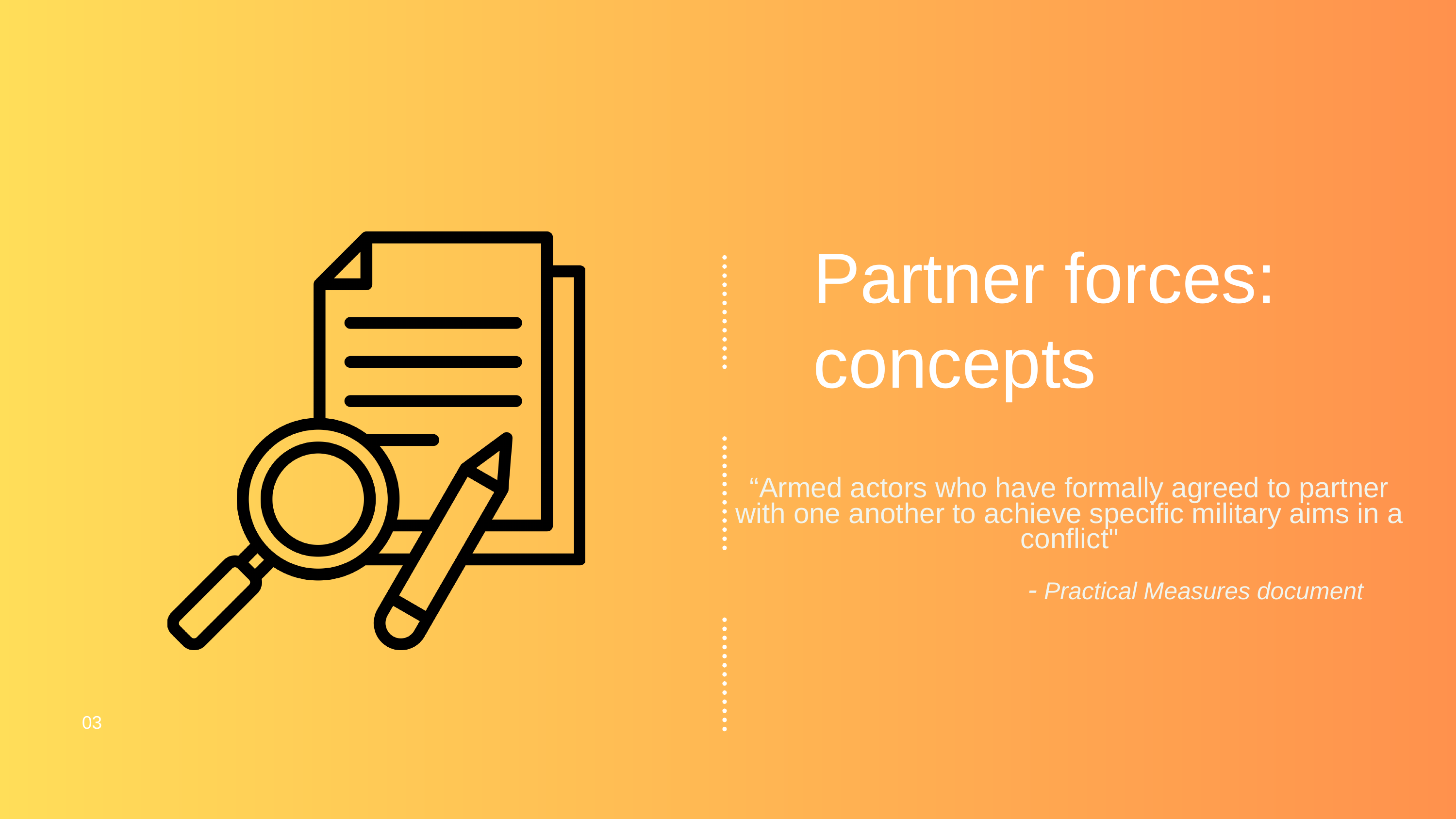

Partner forces: concepts

“Armed actors who have formally agreed to partner with one another to achieve specific military aims in a conflict"
 ​
                                - Practical Measures document

03